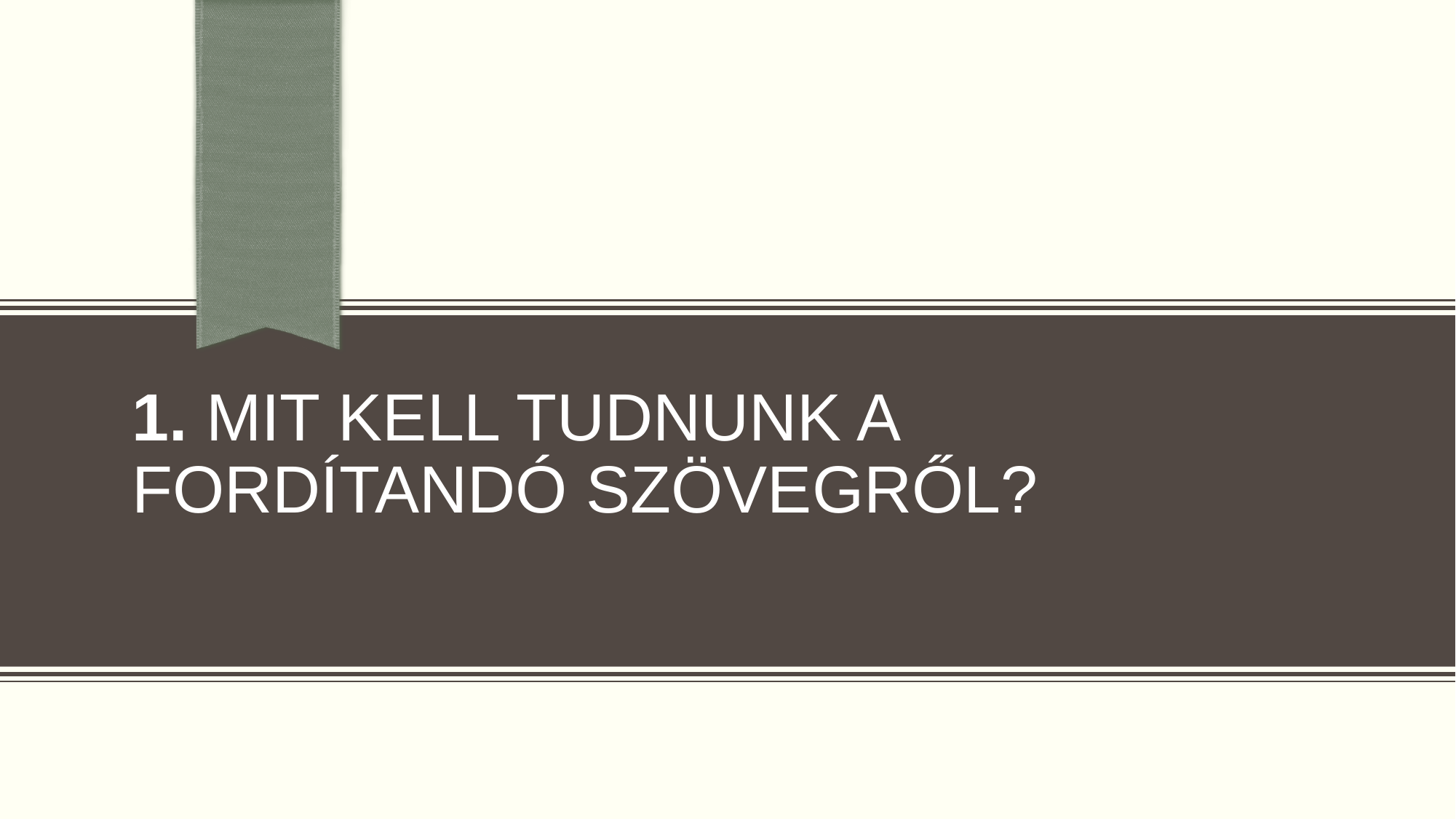

# 1. Mit kell tudnunk a fordítandó szövegről?